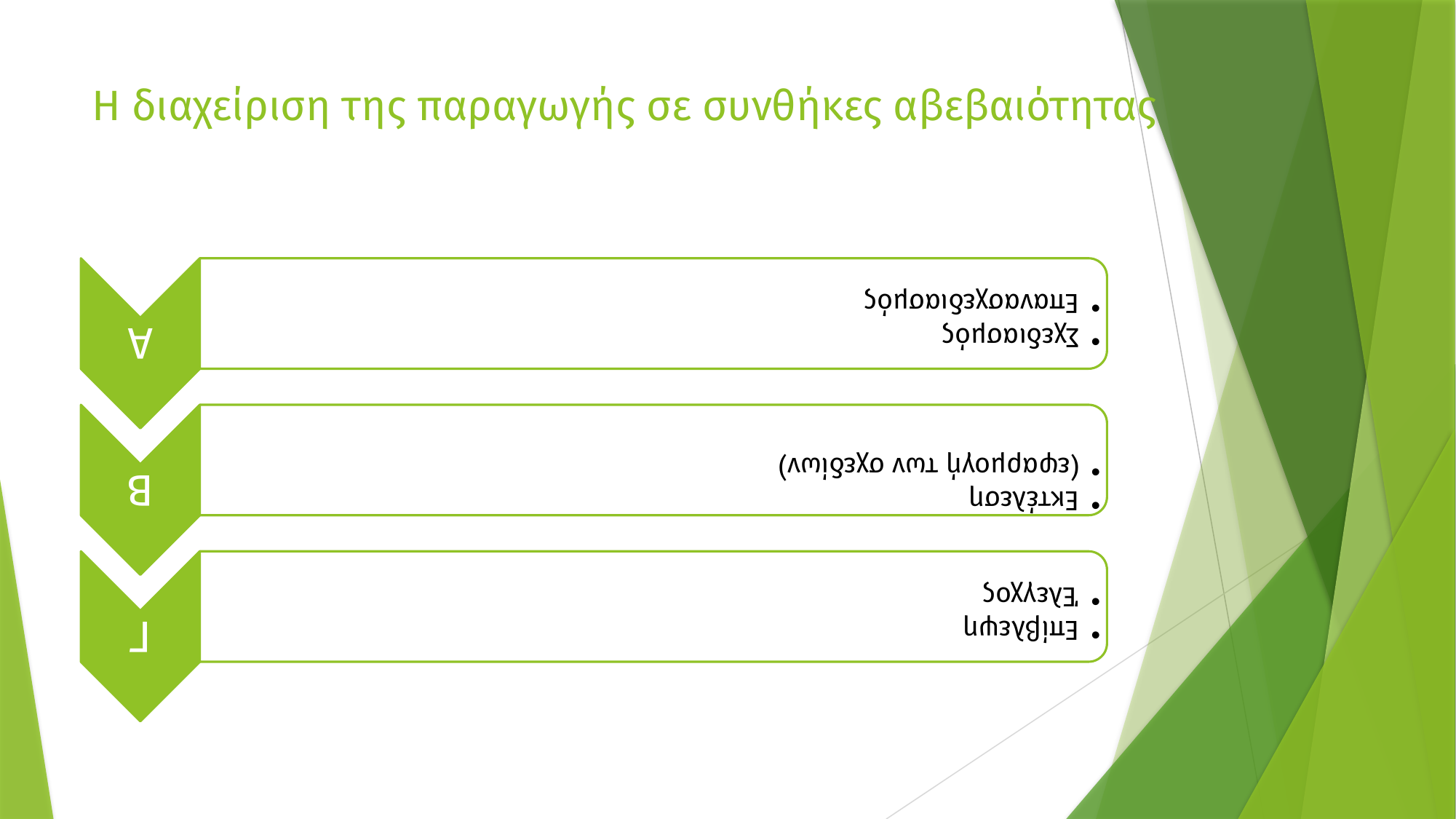

# Η διαχείριση της παραγωγής σε συνθήκες αβεβαιότητας
Α
Σχεδιασμός
Επανασχεδιασμός
Β
Εκτέλεση
(εφαρμογή των σχεδίων)

Γ
Επίβλεψη
Έλεγχος